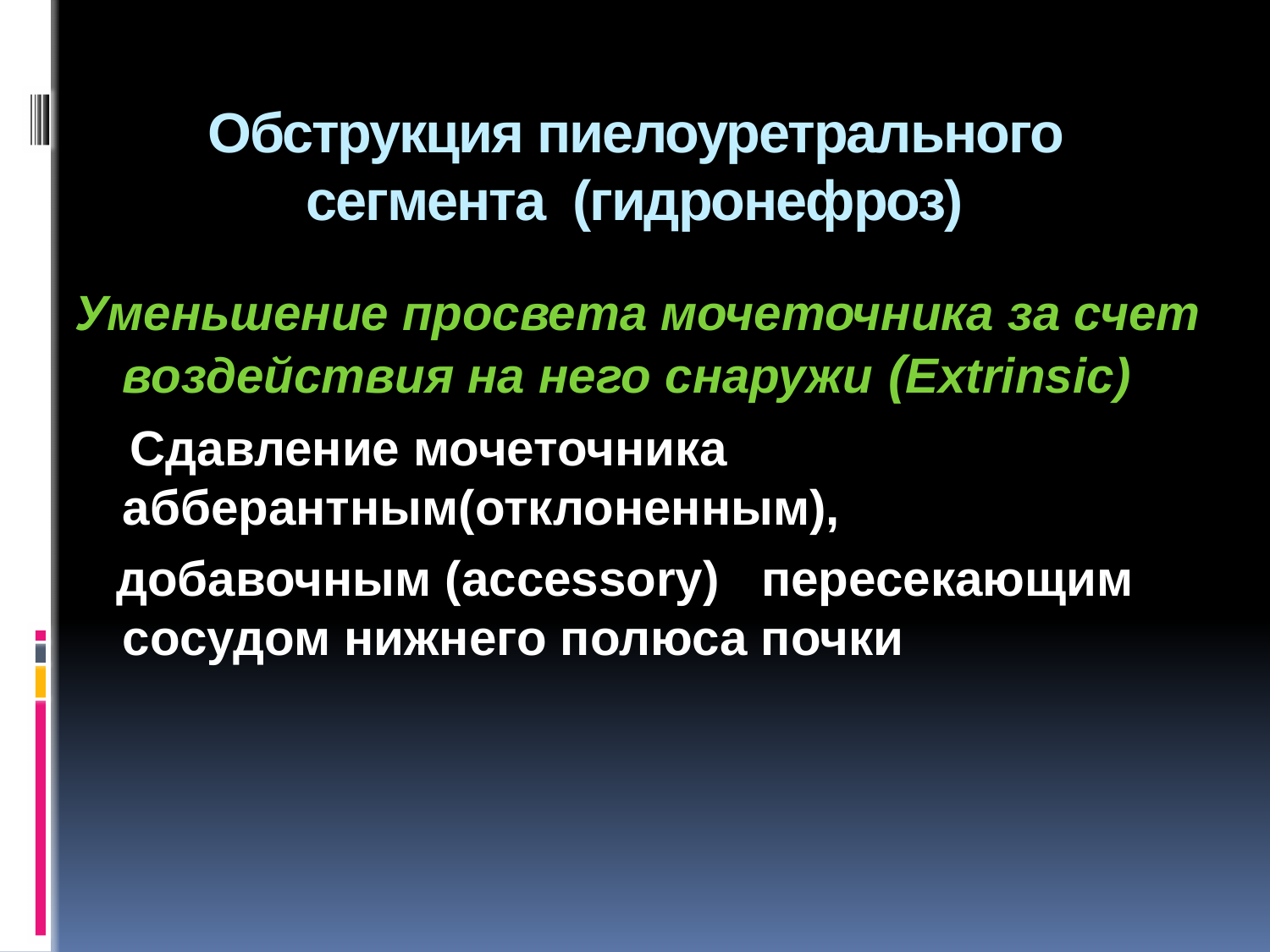

# Обструкция пиелоуретрального сегмента  (гидронефроз)
Уменьшение просвета мочеточника за счет воздействия на него снаружи (Extrinsic)
    Сдавление мочеточника абберантным(отклоненным),
   добавочным (accessory)   пересекающим сосудом нижнего полюса почки